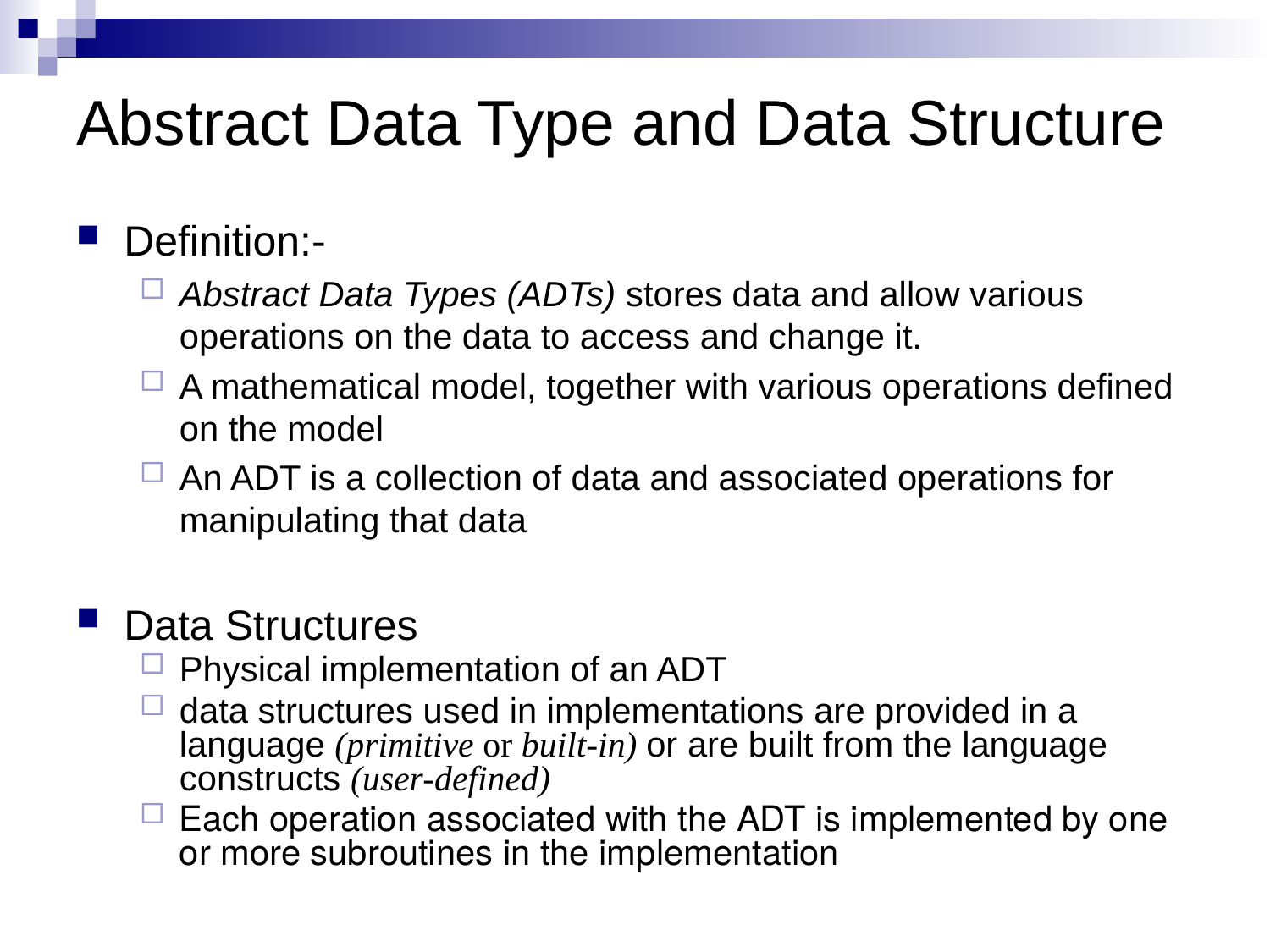

# Abstract Data Type and Data Structure
Definition:-
Abstract Data Types (ADTs) stores data and allow various operations on the data to access and change it.
A mathematical model, together with various operations defined on the model
An ADT is a collection of data and associated operations for manipulating that data

Data Structures
Physical implementation of an ADT
data structures used in implementations are provided in a language (primitive or built-in) or are built from the language constructs (user-defined)
Each operation associated with the ADT is implemented by one or more subroutines in the implementation